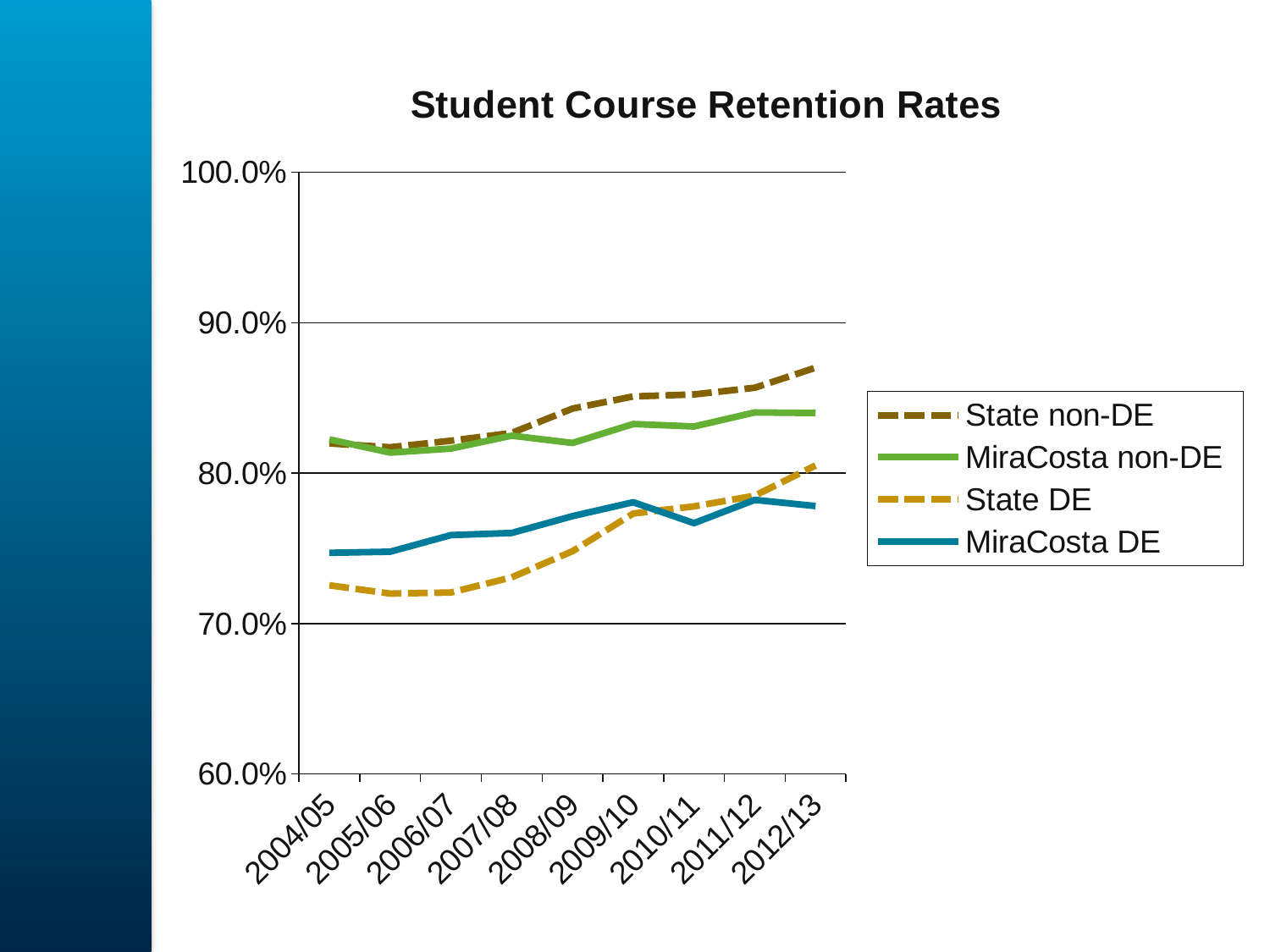

### Chart: Student Course Retention Rates

| Category | State non-DE | MiraCosta non-DE  | State DE  | MiraCosta DE  |
|---|---|---|---|---|
| 2004/05 | 0.819801594279933 | 0.8224634672866157 | 0.7254420105450493 | 0.7470403479101233 |
| 2005/06 | 0.8172319606090853 | 0.8137011265738908 | 0.7199314628400083 | 0.7477638640429337 |
| 2006/07 | 0.8216003072796834 | 0.8163594094134926 | 0.7206505641513713 | 0.7588062622309203 |
| 2007/08 | 0.8267408171043417 | 0.8249379385836313 | 0.7307380591690886 | 0.760222775905027 |
| 2008/09 | 0.8429652686201756 | 0.820094461142121 | 0.748105045879321 | 0.7714253239372577 |
| 2009/10 | 0.8510460374175106 | 0.8326890241938086 | 0.7731431150782303 | 0.780654313325649 |
| 2010/11 | 0.8523790340453766 | 0.8310606060606063 | 0.7778918670532287 | 0.766782059000602 |
| 2011/12 | 0.8568094178190206 | 0.840417026969702 | 0.7850252912841603 | 0.782218597063621 |
| 2012/13 | 0.8701514143184387 | 0.840018754749317 | 0.8051284425178113 | 0.7781324320941296 |